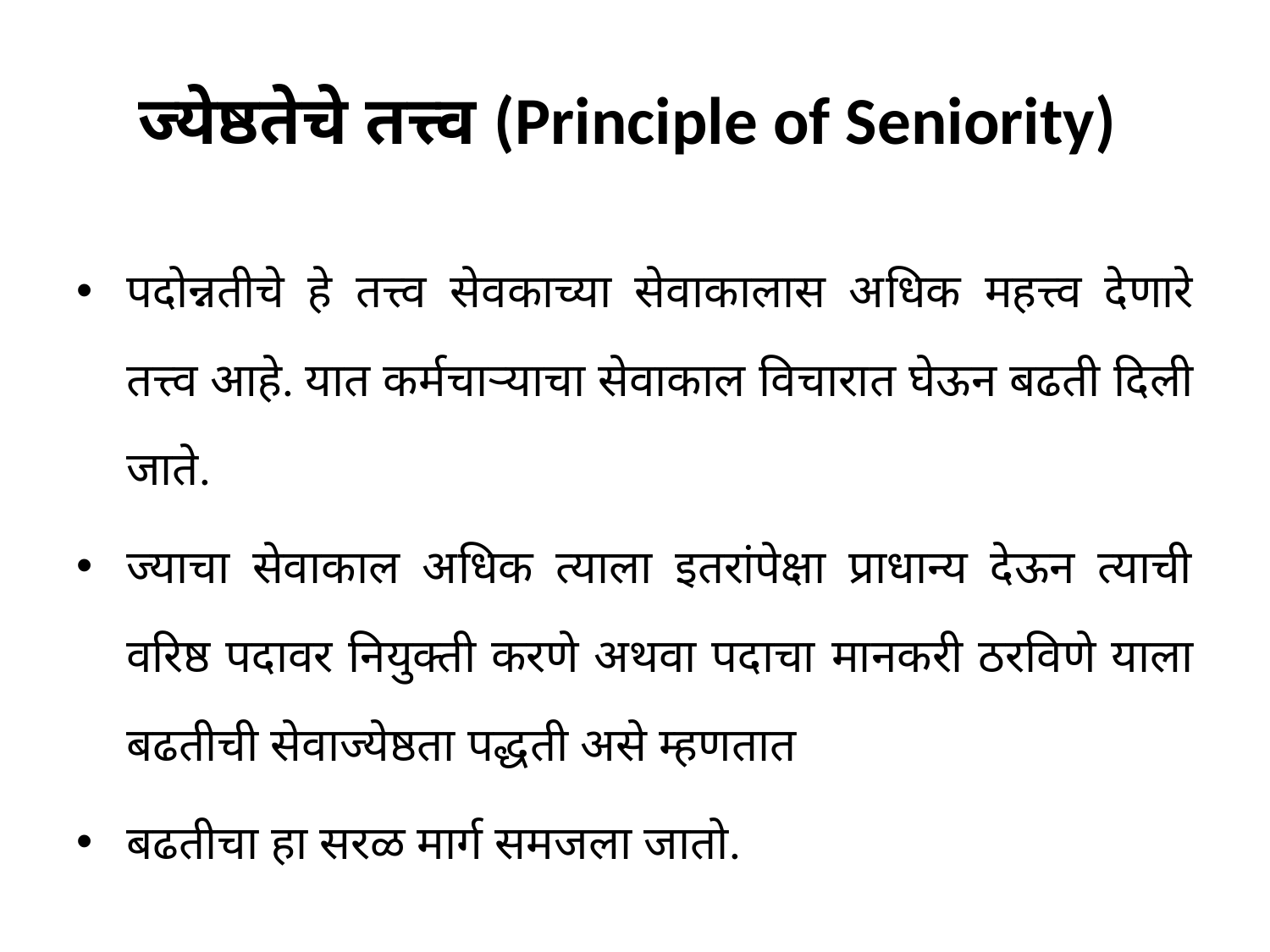

# ज्येष्ठतेचे तत्त्व (Principle of Seniority)
पदोन्नतीचे हे तत्त्व सेवकाच्या सेवाकालास अधिक महत्त्व देणारे तत्त्व आहे. यात कर्मचाऱ्याचा सेवाकाल विचारात घेऊन बढती दिली जाते.
ज्याचा सेवाकाल अधिक त्याला इतरांपेक्षा प्राधान्य देऊन त्याची वरिष्ठ पदावर नियुक्ती करणे अथवा पदाचा मानकरी ठरविणे याला बढतीची सेवाज्येष्ठता पद्धती असे म्हणतात
बढतीचा हा सरळ मार्ग समजला जातो.